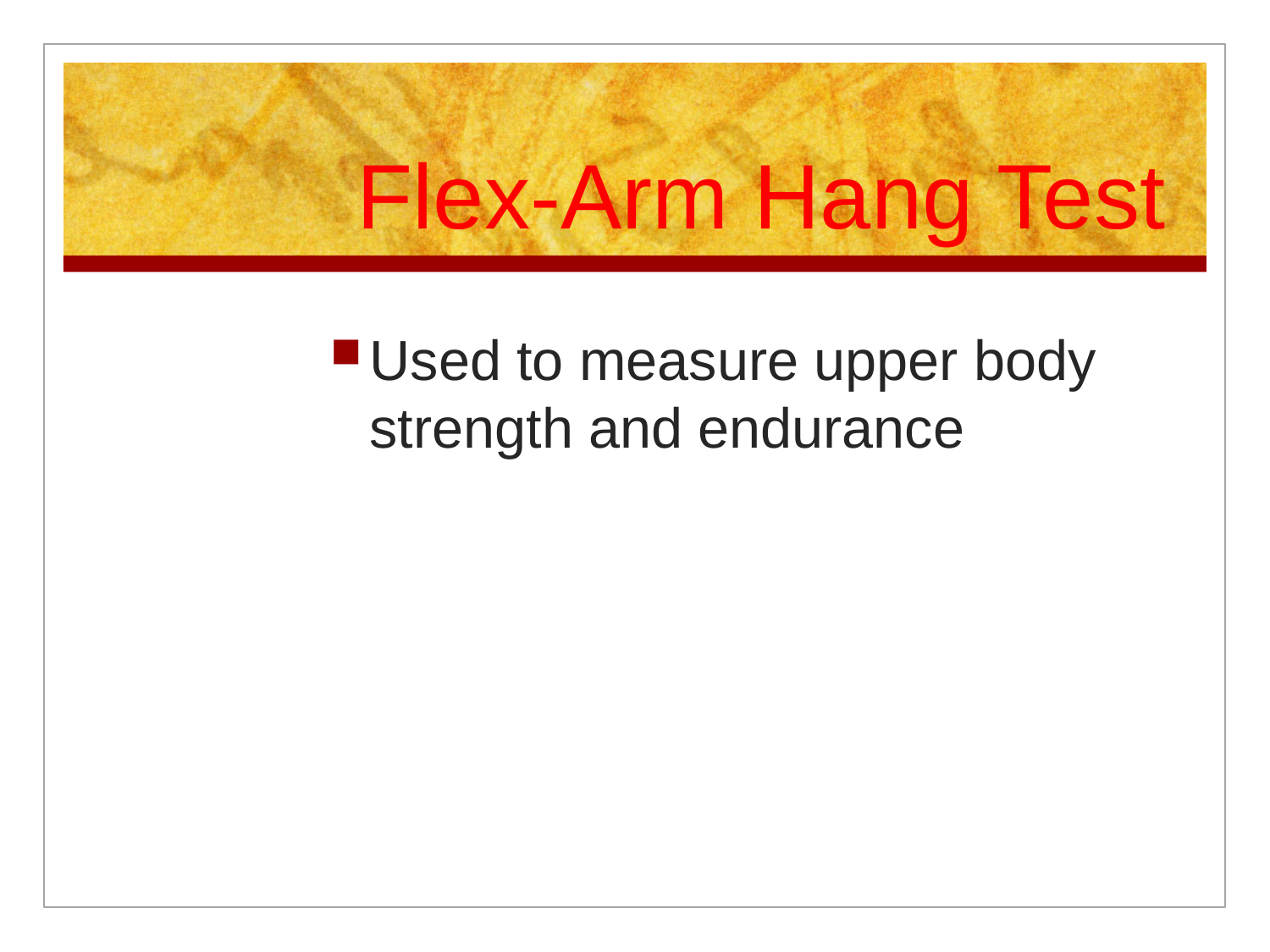

# Flex-Arm Hang Test
Used to measure upper body strength and endurance